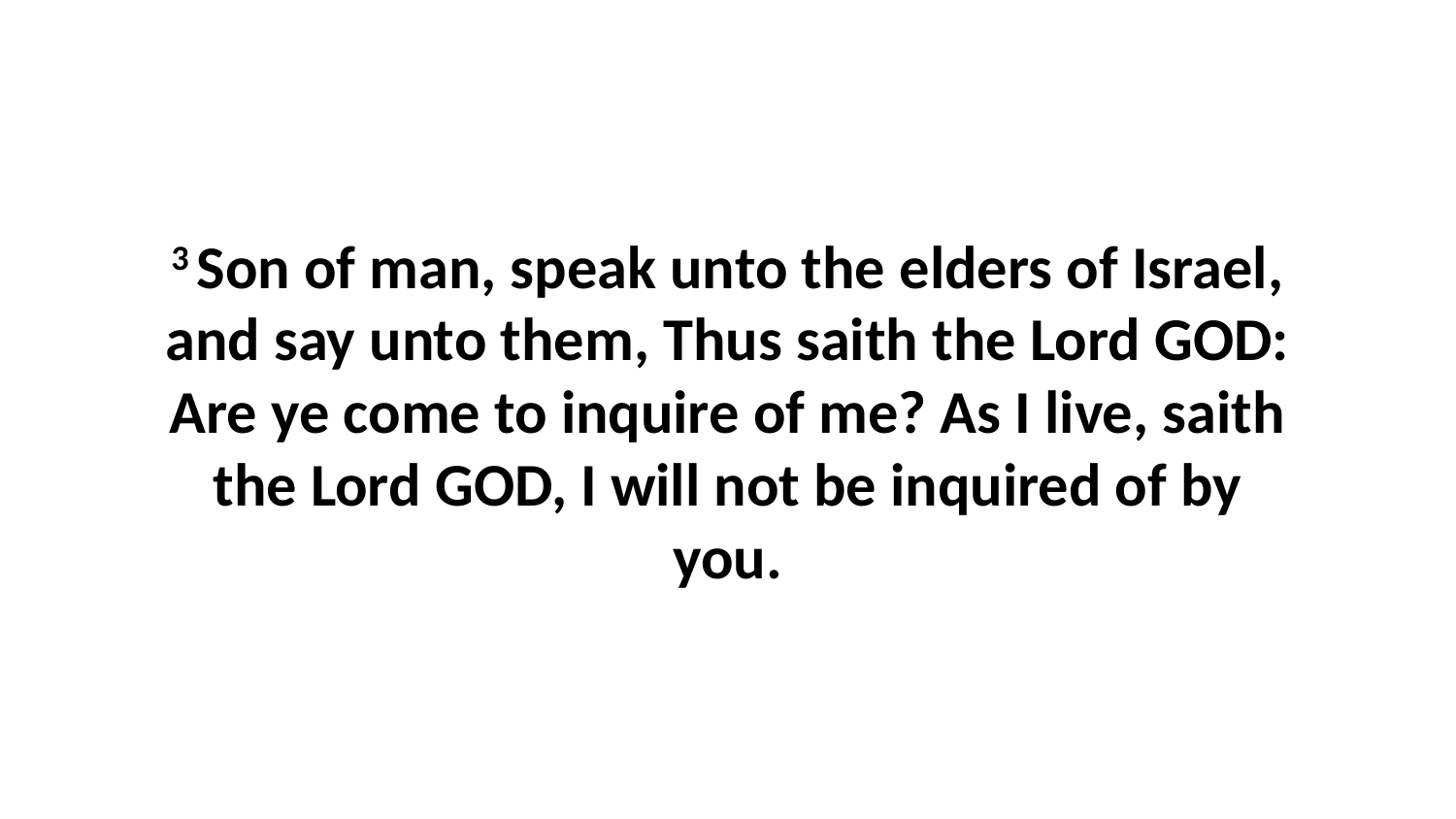

3 Son of man, speak unto the elders of Israel, and say unto them, Thus saith the Lord GOD: Are ye come to inquire of me? As I live, saith the Lord GOD, I will not be inquired of by you.